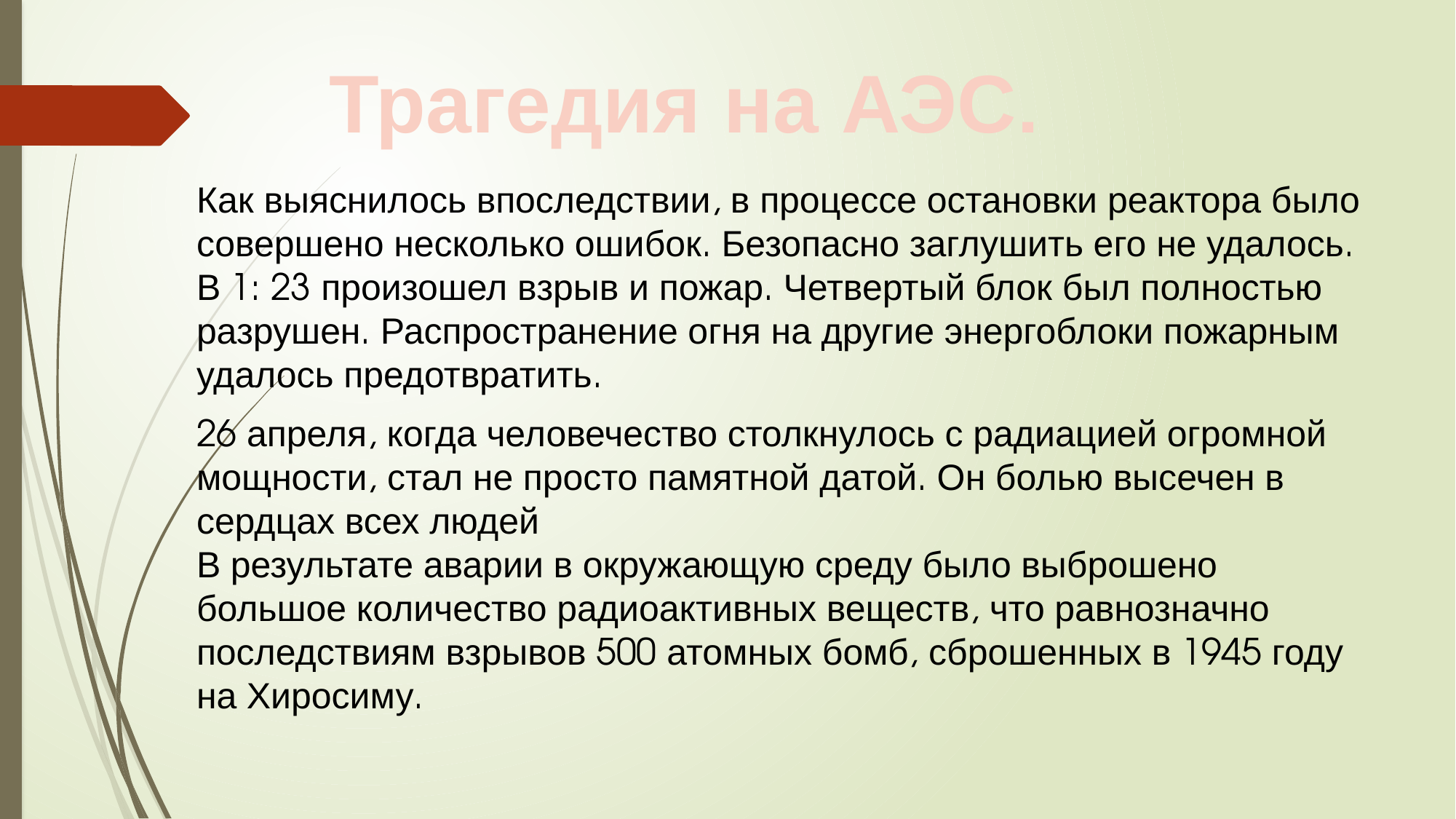

# Трагедия на АЭС.
Как выяснилось впоследствии, в процессе остановки реактора было совершено несколько ошибок. Безопасно заглушить его не удалось. В 1: 23 произошел взрыв и пожар. Четвертый блок был полностью разрушен. Распространение огня на другие энергоблоки пожарным удалось предотвратить.
26 апреля, когда человечество столкнулось с радиацией огромной мощности, стал не просто памятной датой. Он болью высечен в сердцах всех людей
В результате аварии в окружающую среду было выброшено большое количество радиоактивных веществ, что равнозначно последствиям взрывов 500 атомных бомб, сброшенных в 1945 году на Хиросиму.